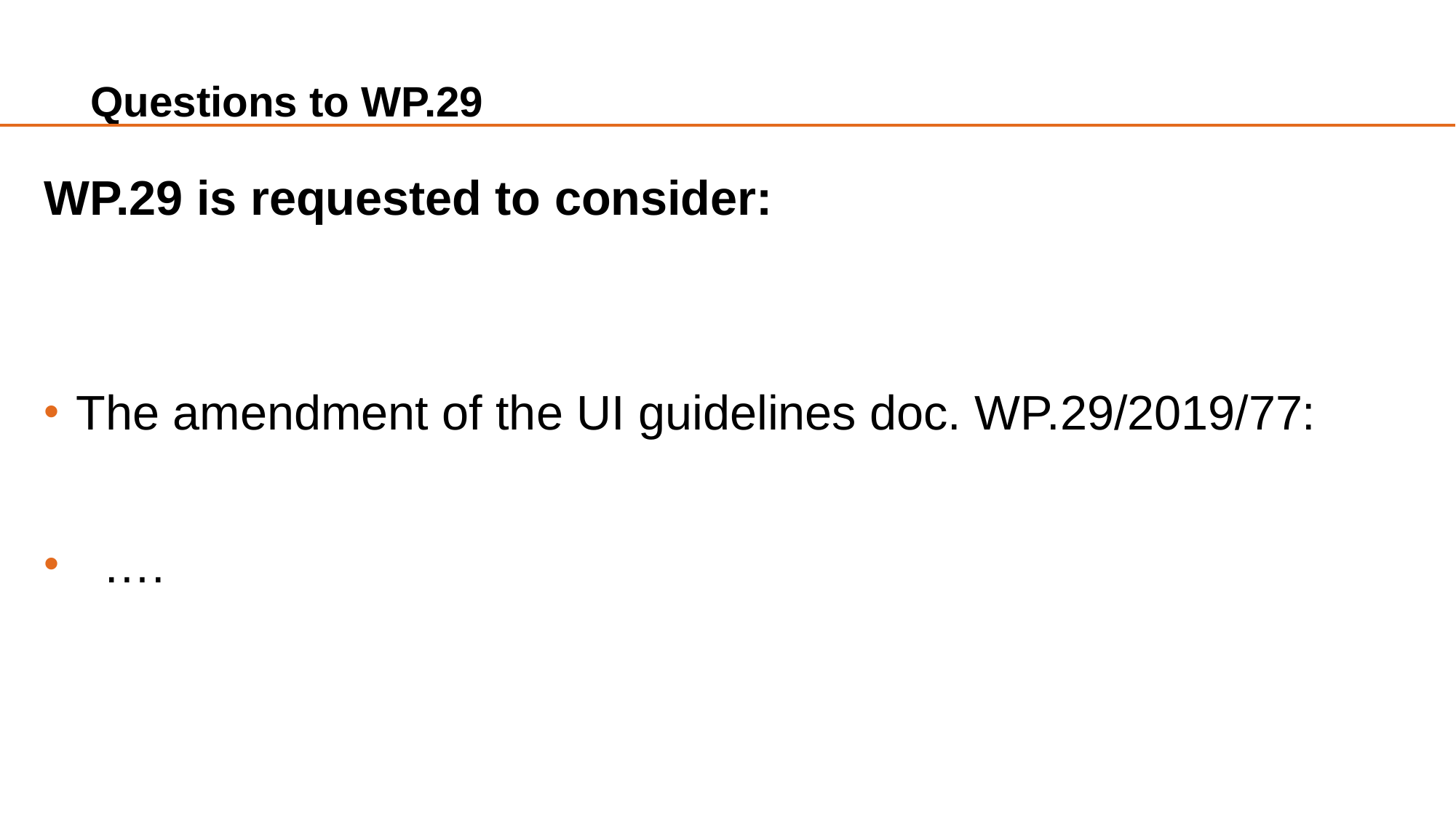

# Questions to WP.29
WP.29 is requested to consider:

The amendment of the UI guidelines doc. WP.29/2019/77:

  ….
7